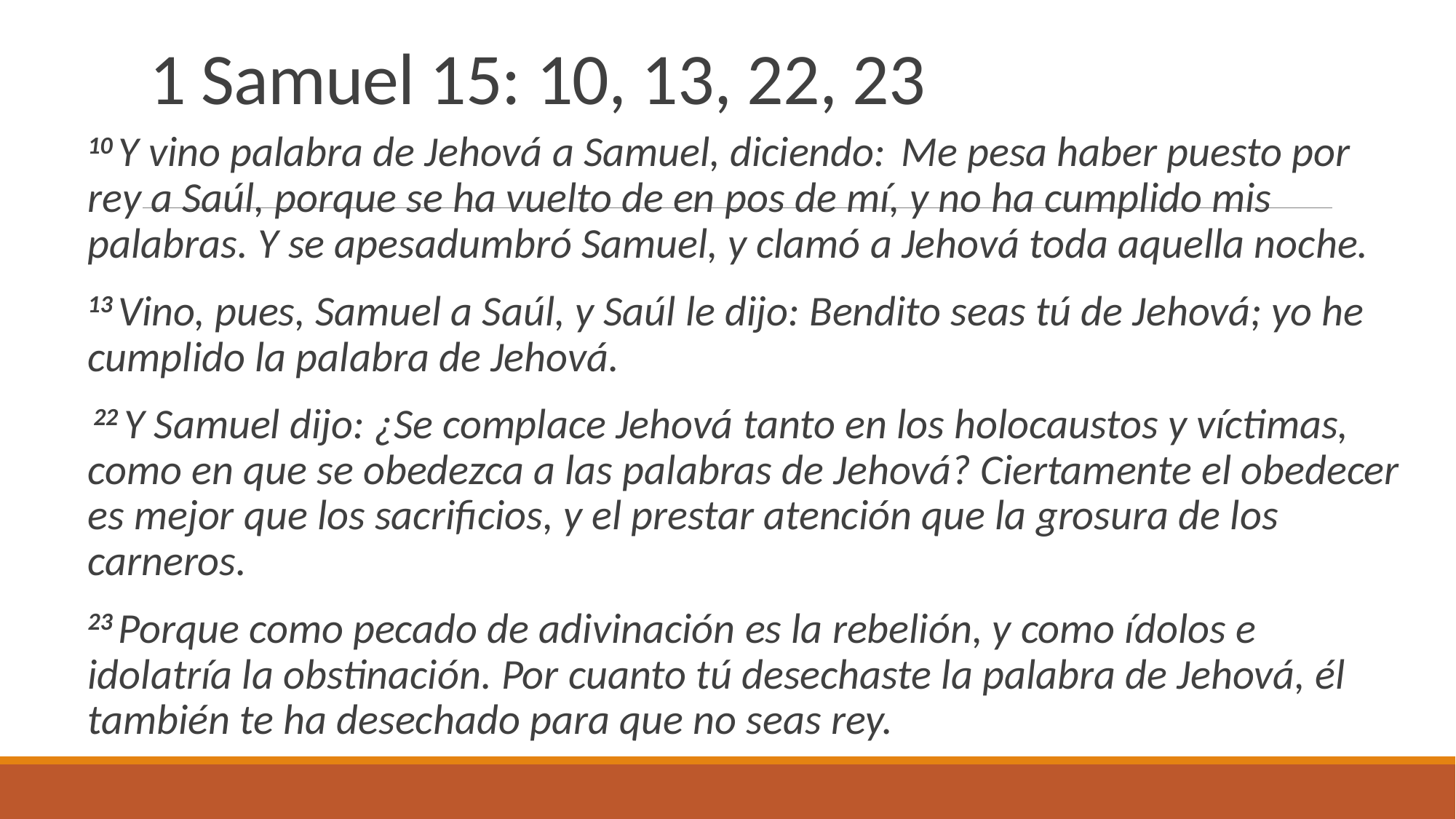

# 1 Samuel 15: 10, 13, 22, 23
10 Y vino palabra de Jehová a Samuel, diciendo:  Me pesa haber puesto por rey a Saúl, porque se ha vuelto de en pos de mí, y no ha cumplido mis palabras. Y se apesadumbró Samuel, y clamó a Jehová toda aquella noche.
13 Vino, pues, Samuel a Saúl, y Saúl le dijo: Bendito seas tú de Jehová; yo he cumplido la palabra de Jehová.
 22 Y Samuel dijo: ¿Se complace Jehová tanto en los holocaustos y víctimas, como en que se obedezca a las palabras de Jehová? Ciertamente el obedecer es mejor que los sacrificios, y el prestar atención que la grosura de los carneros.
23 Porque como pecado de adivinación es la rebelión, y como ídolos e idolatría la obstinación. Por cuanto tú desechaste la palabra de Jehová, él también te ha desechado para que no seas rey.